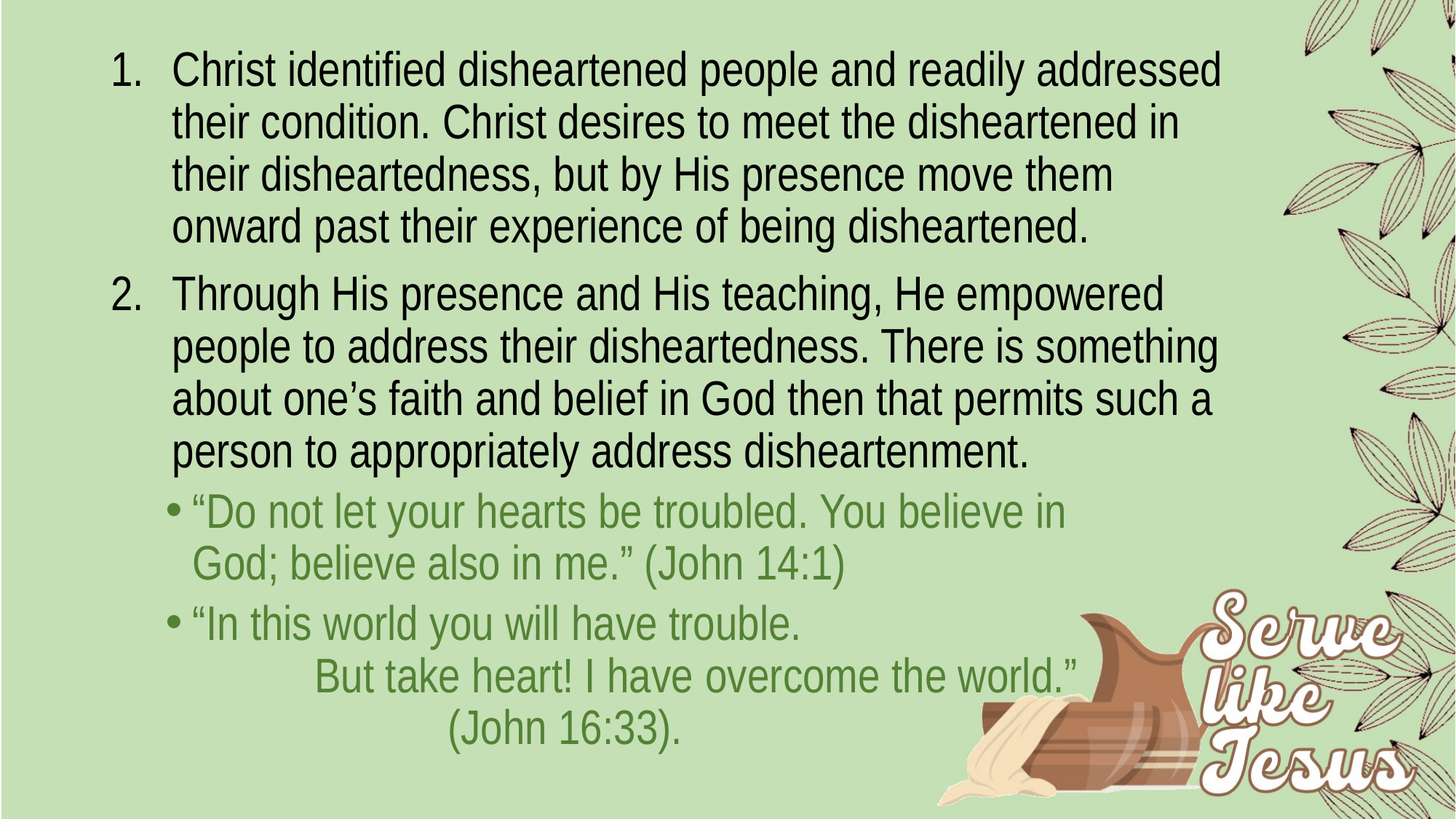

Christ identified disheartened people and readily addressed their condition. Christ desires to meet the disheartened in their disheartedness, but by His presence move them onward past their experience of being disheartened.
Through His presence and His teaching, He empowered people to address their disheartedness. There is something about one’s faith and belief in God then that permits such a person to appropriately address disheartenment.
“Do not let your hearts be troubled. You believe in God; believe also in me.” (John 14:1)
“In this world you will have trouble.                                                  But take heart! I have overcome the world.”                                     (John 16:33).